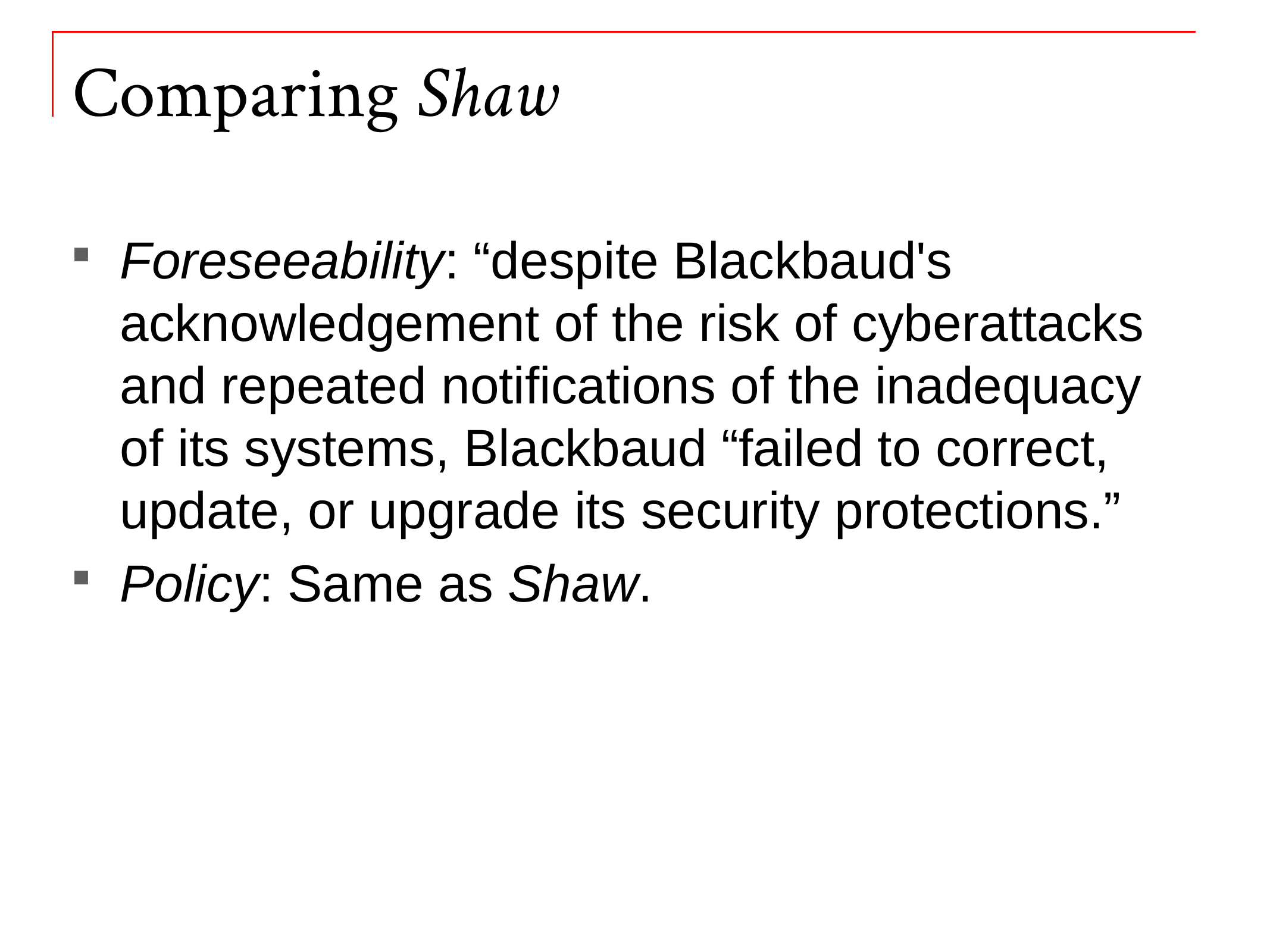

# Comparing Shaw
Foreseeability: “despite Blackbaud's acknowledgement of the risk of cyberattacks and repeated notifications of the inadequacy of its systems, Blackbaud “failed to correct, update, or upgrade its security protections.”
Policy: Same as Shaw.